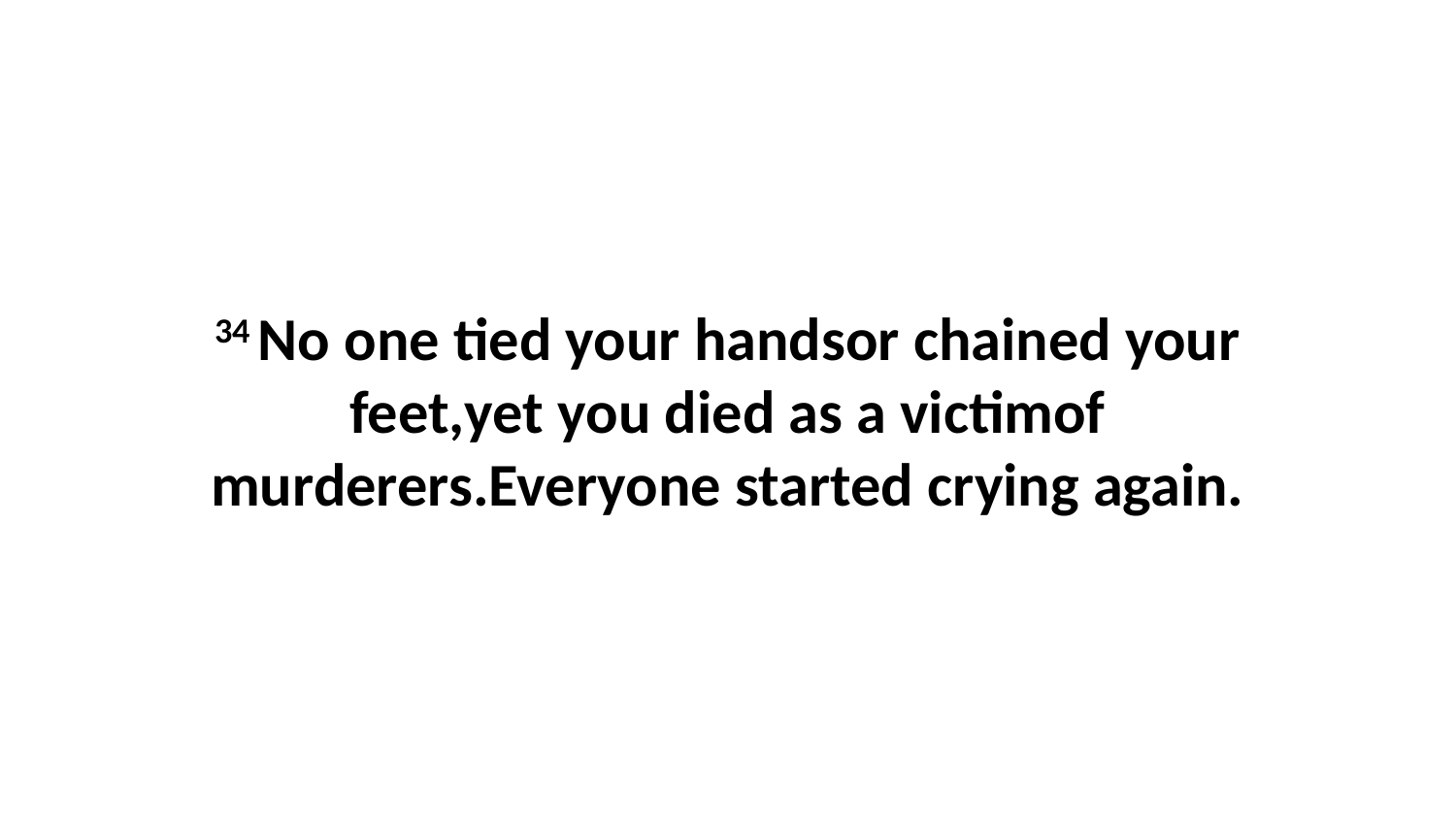

34 No one tied your handsor chained your feet,yet you died as a victimof murderers.Everyone started crying again.